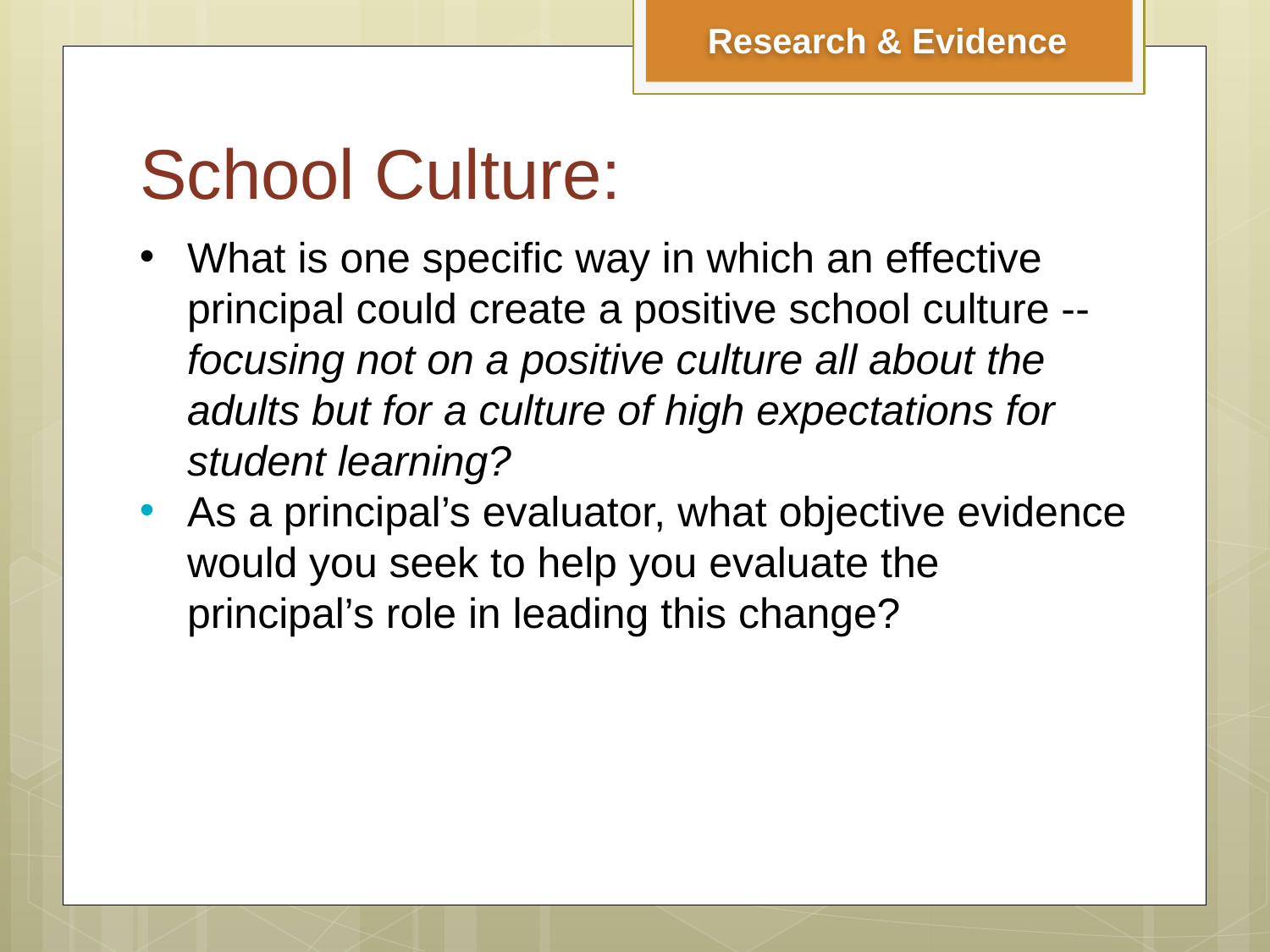

Research & Evidence
School Culture:
What is one specific way in which an effective principal could create a positive school culture -- focusing not on a positive culture all about the adults but for a culture of high expectations for student learning?
As a principal’s evaluator, what objective evidence would you seek to help you evaluate the principal’s role in leading this change?